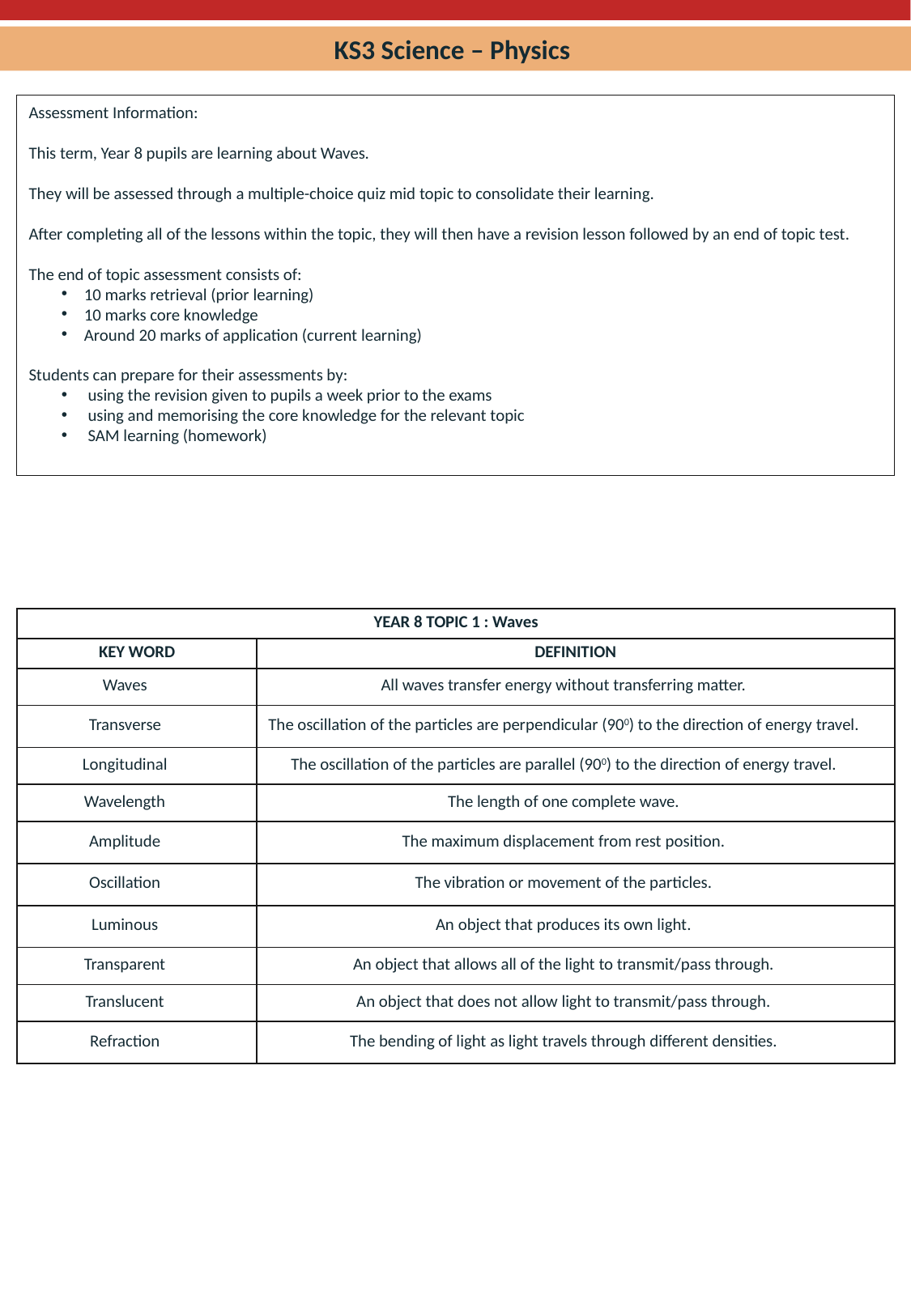

KS3 Science – Physics
Assessment Information:

This term, Year 8 pupils are learning about Waves.

They will be assessed through a multiple-choice quiz mid topic to consolidate their learning.

After completing all of the lessons within the topic, they will then have a revision lesson followed by an end of topic test.

The end of topic assessment consists of:
10 marks retrieval (prior learning)
10 marks core knowledge
Around 20 marks of application (current learning)

Students can prepare for their assessments by:
 using the revision given to pupils a week prior to the exams
 using and memorising the core knowledge for the relevant topic
 SAM learning (homework)

| YEAR 8 TOPIC 1 : Waves |  |
| --- | --- |
| KEY WORD | DEFINITION |
| Waves | All waves transfer energy without transferring matter. |
| Transverse | The oscillation of the particles are perpendicular (900) to the direction of energy travel. |
| Longitudinal | The oscillation of the particles are parallel (900) to the direction of energy travel. |
| Wavelength | The length of one complete wave. |
| Amplitude | The maximum displacement from rest position. |
| Oscillation | The vibration or movement of the particles. |
| Luminous | An object that produces its own light. |
| Transparent | An object that allows all of the light to transmit/pass through. |
| Translucent | An object that does not allow light to transmit/pass through. |
| Refraction | The bending of light as light travels through different densities. |